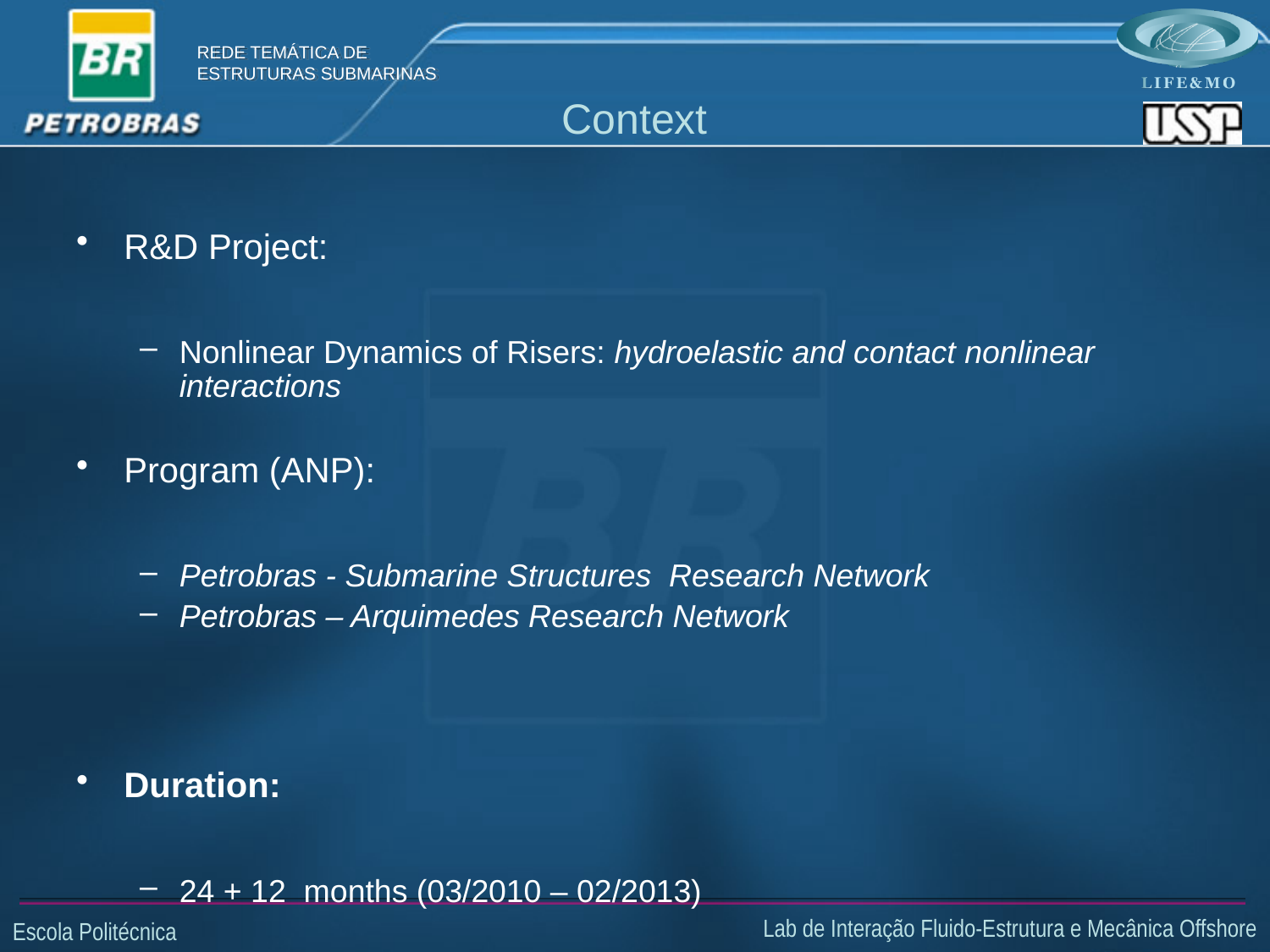

# Context
R&D Project:

Nonlinear Dynamics of Risers: hydroelastic and contact nonlinear interactions

Program (ANP):

Petrobras - Submarine Structures  Research Network
Petrobras – Arquimedes Research Network

Duration:

24 + 12  months (03/2010 – 02/2013)